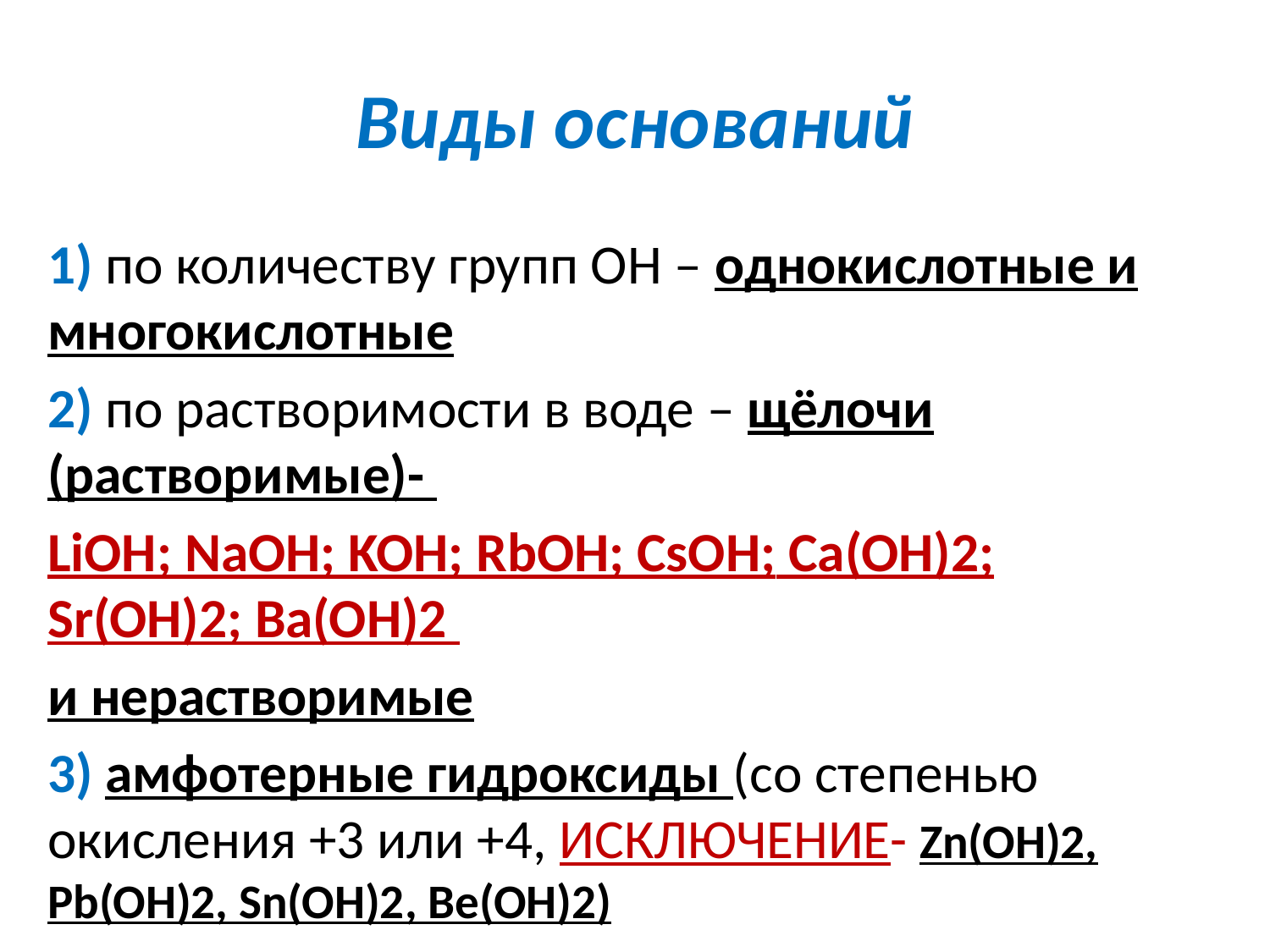

# Виды оснований
1) по количеству групп ОН – однокислотные и многокислотные
2) по растворимости в воде – щёлочи (растворимые)-
LiOH; NaOH; KOH; RbOH; CsOH; Ca(OH)2; Sr(OH)2; Ba(OH)2
и нерастворимые
3) амфотерные гидроксиды (со степенью окисления +3 или +4, ИСКЛЮЧЕНИЕ- Zn(OH)2, Pb(OH)2, Sn(OH)2, Be(OH)2)